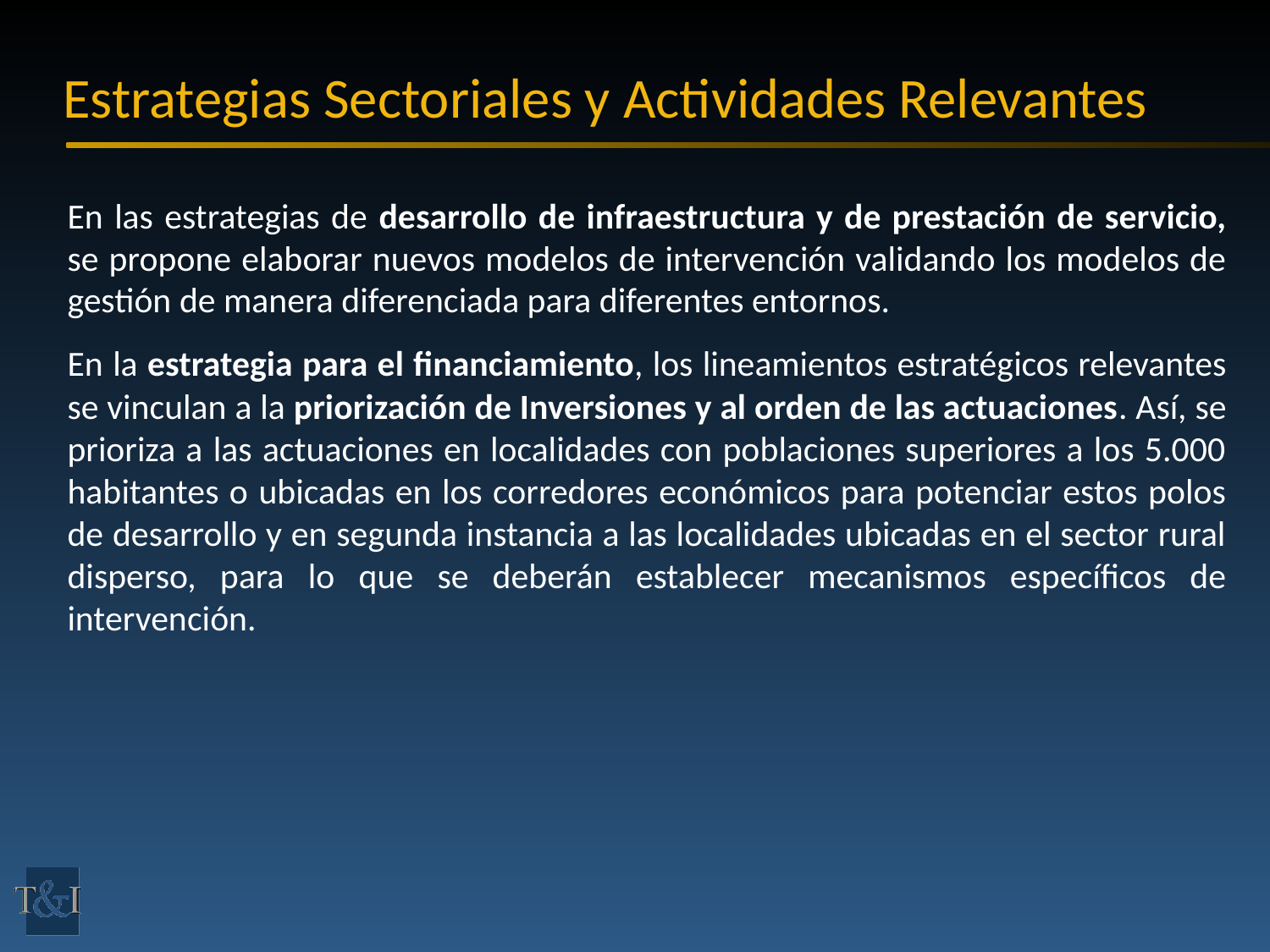

# Estrategias Sectoriales y Actividades Relevantes
En las estrategias de desarrollo de infraestructura y de prestación de servicio, se propone elaborar nuevos modelos de intervención validando los modelos de gestión de manera diferenciada para diferentes entornos.
En la estrategia para el financiamiento, los lineamientos estratégicos relevantes se vinculan a la priorización de Inversiones y al orden de las actuaciones. Así, se prioriza a las actuaciones en localidades con poblaciones superiores a los 5.000 habitantes o ubicadas en los corredores económicos para potenciar estos polos de desarrollo y en segunda instancia a las localidades ubicadas en el sector rural disperso, para lo que se deberán establecer mecanismos específicos de intervención.